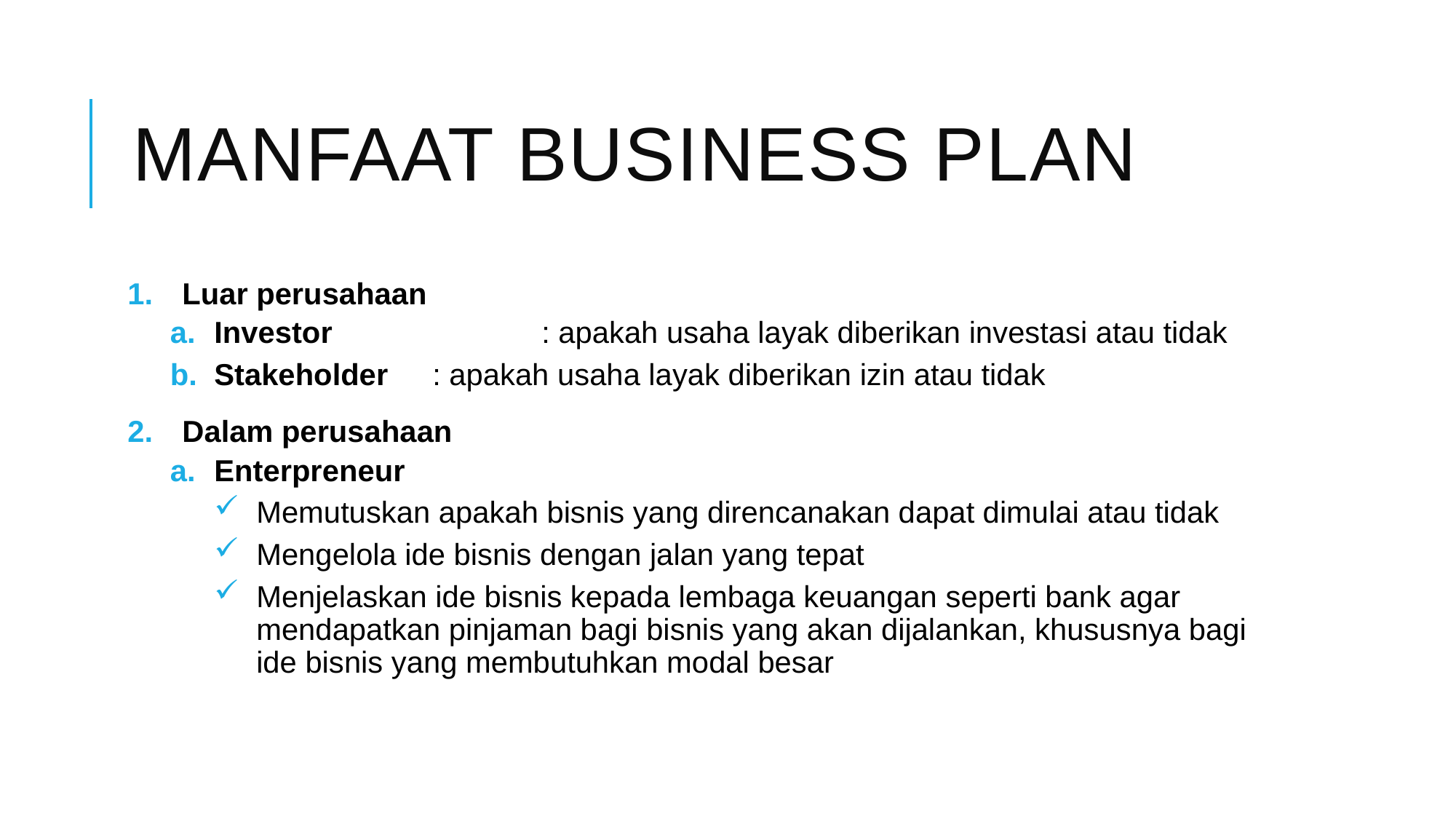

# Manfaat business plan
Luar perusahaan
Investor		: apakah usaha layak diberikan investasi atau tidak
Stakeholder 	: apakah usaha layak diberikan izin atau tidak
Dalam perusahaan
Enterpreneur
Memutuskan apakah bisnis yang direncanakan dapat dimulai atau tidak
Mengelola ide bisnis dengan jalan yang tepat
Menjelaskan ide bisnis kepada lembaga keuangan seperti bank agar mendapatkan pinjaman bagi bisnis yang akan dijalankan, khususnya bagi ide bisnis yang membutuhkan modal besar